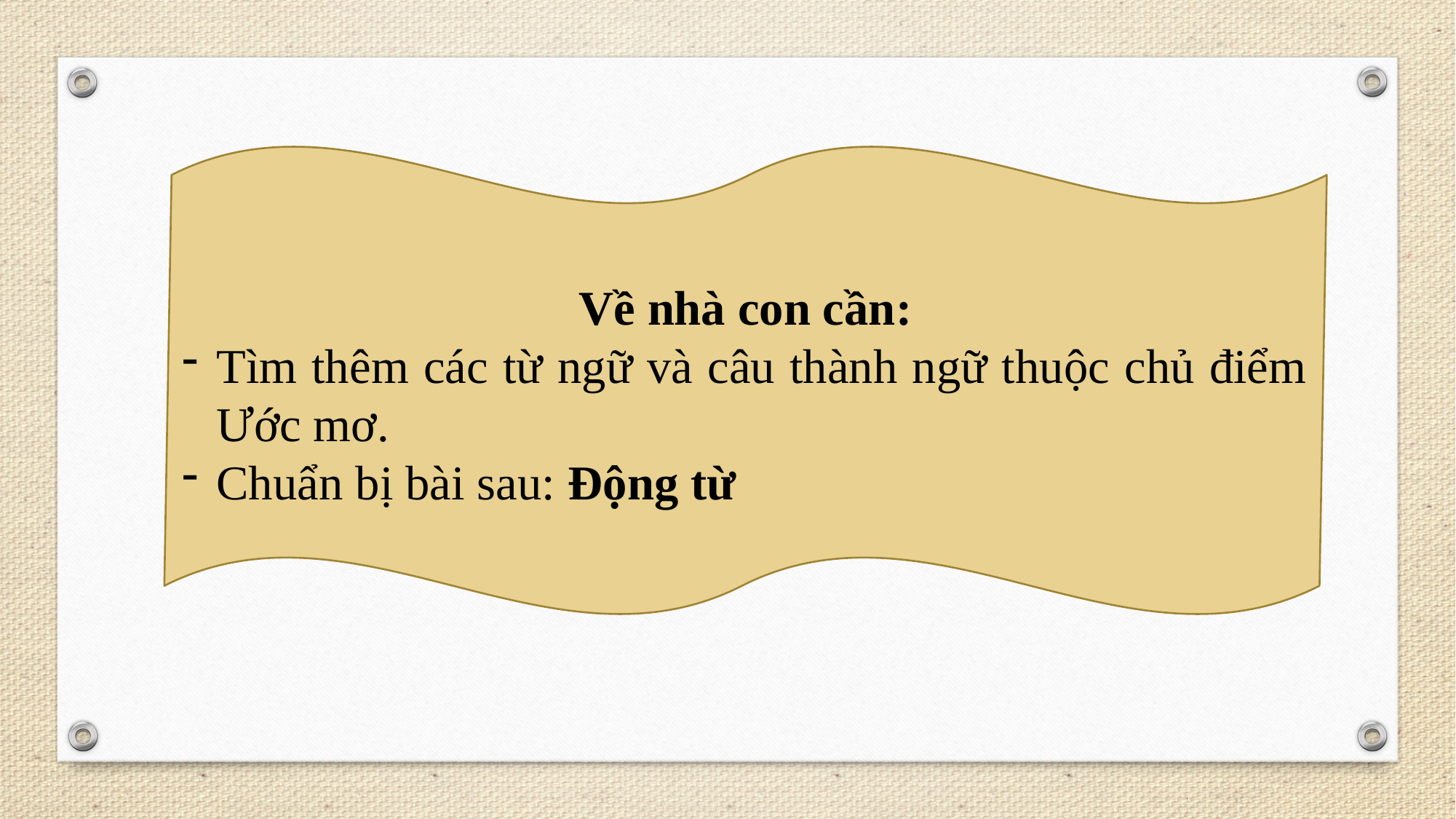

Về nhà con cần:
Tìm thêm các từ ngữ và câu thành ngữ thuộc chủ điểm Ước mơ.
Chuẩn bị bài sau: Động từ